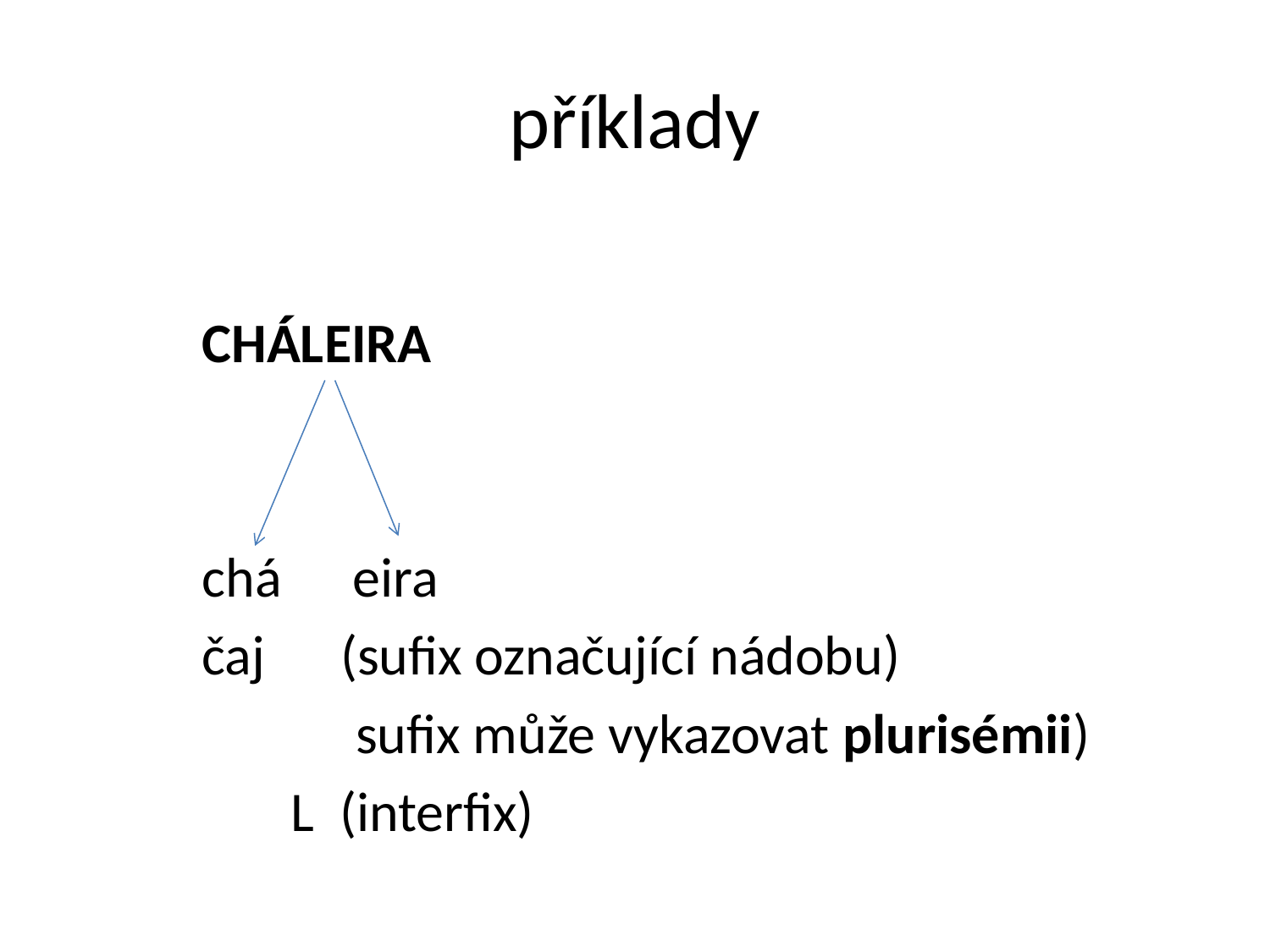

# příklady

	CHÁLEIRA

	chá 	  eira
 	čaj 	 (sufix označující nádobu)
                      sufix může vykazovat plurisémii)
	       L  (interfix)